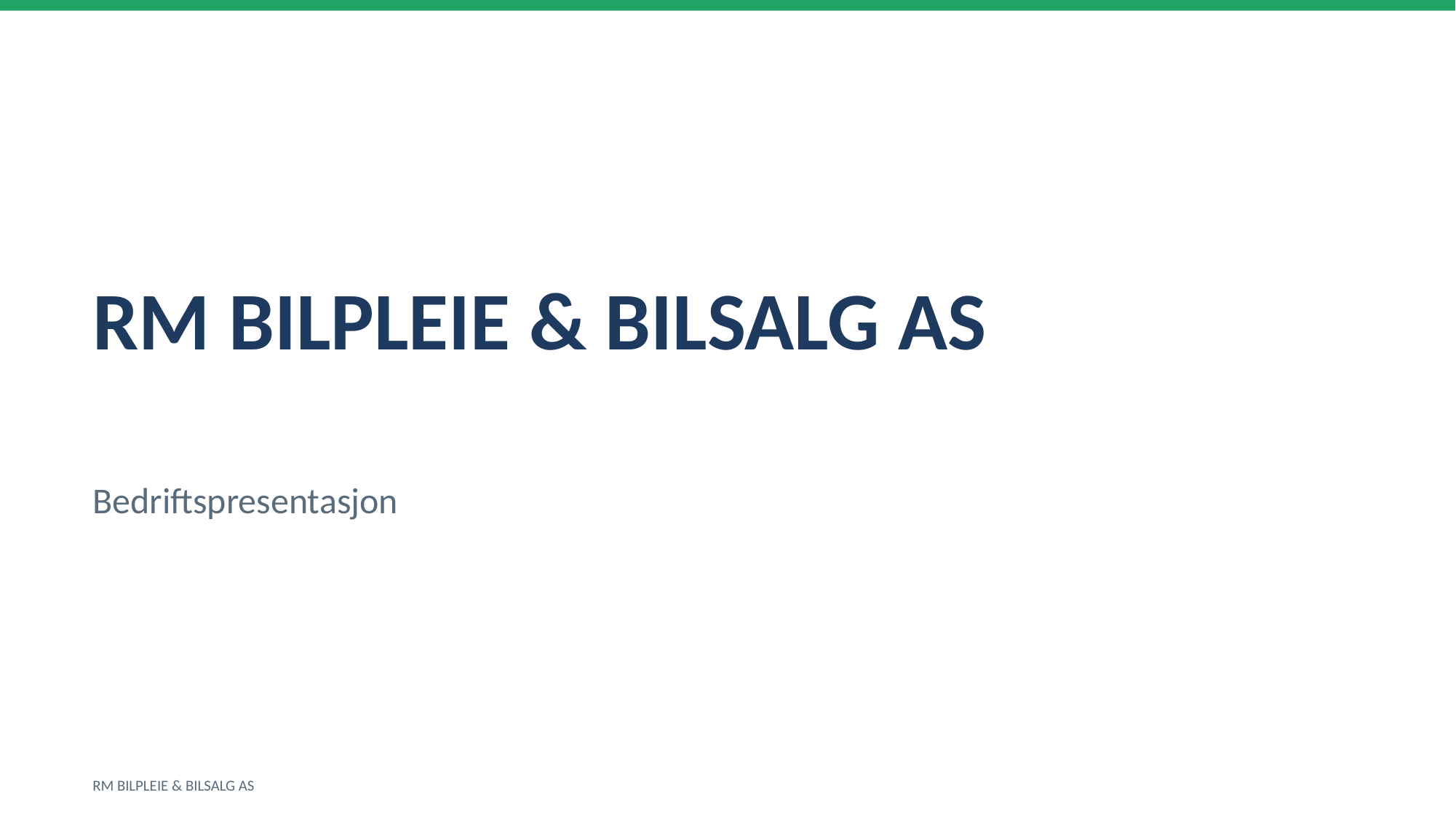

RM BILPLEIE & BILSALG AS
Bedriftspresentasjon
RM BILPLEIE & BILSALG AS